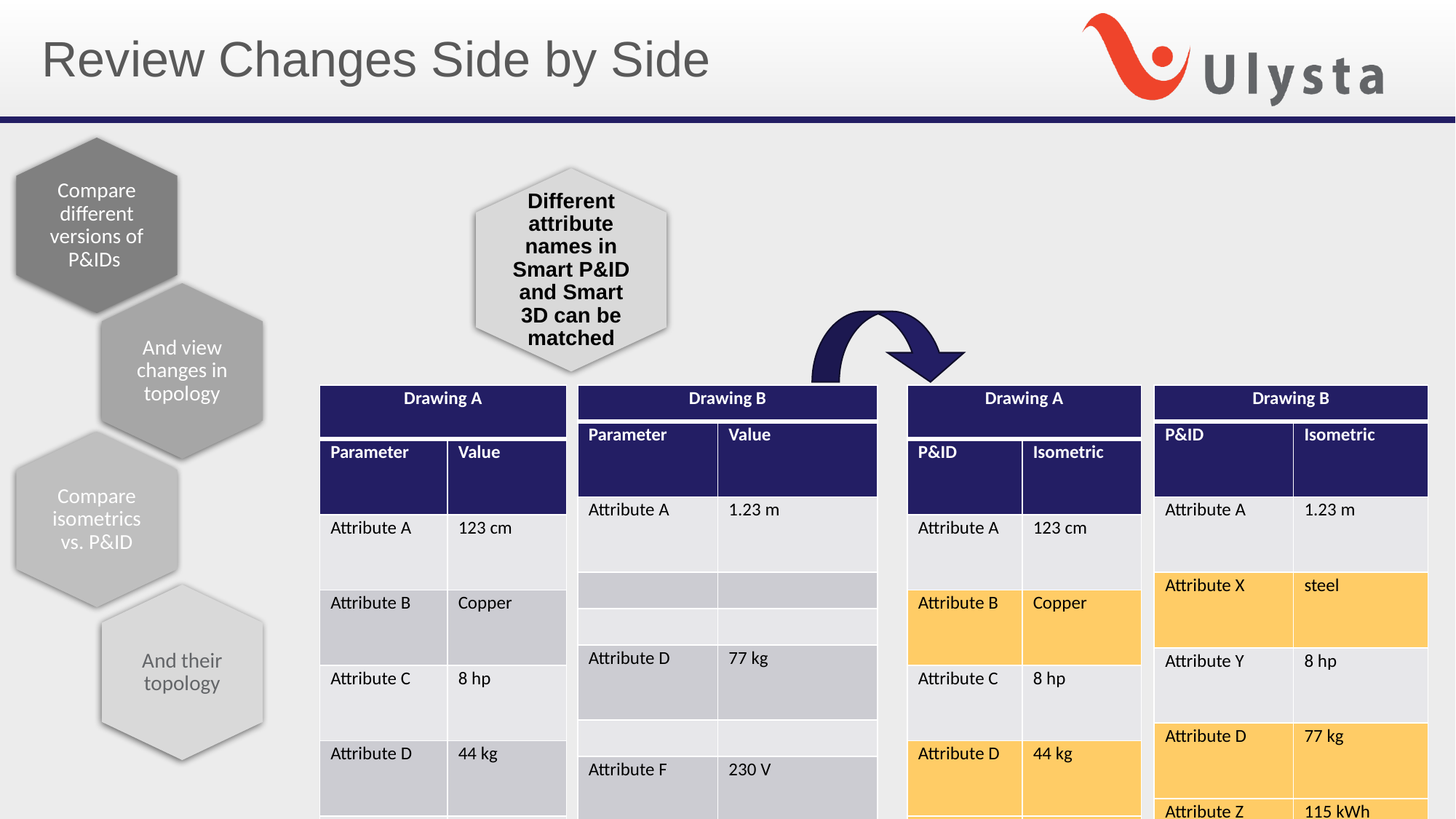

# Review Changes Side by Side
Compare different versions of P&IDs
Different attribute names in Smart P&ID and Smart 3D can be matched

And view changes in topology

| Drawing A |  |
| --- | --- |
| Parameter | Value |
| Attribute A | 123 cm |
| Attribute B | Copper |
| Attribute C | 8 hp |
| Attribute D | 44 kg |
| Attribute E | 500 Ah |
| Attribute F | 230 V |
|  |  |
|  |  |
|  |  |
| Drawing B |  |
| --- | --- |
| Parameter | Value |
| Attribute A | 1.23 m |
|  |  |
|  |  |
| Attribute D | 77 kg |
|  |  |
| Attribute F | 230 V |
| Attribute X | steel |
| Attribute Y | 8 hp |
| Attribute Z | 115 kWh |
| Drawing B |  |
| --- | --- |
| P&ID | Isometric |
| Attribute A | 1.23 m |
| Attribute X | steel |
| Attribute Y | 8 hp |
| Attribute D | 77 kg |
| Attribute Z | 115 kWh |
| Attribute F | 230 V |
| Drawing A |  |
| --- | --- |
| P&ID | Isometric |
| Attribute A | 123 cm |
| Attribute B | Copper |
| Attribute C | 8 hp |
| Attribute D | 44 kg |
| Attribute E | 500 Ah |
| Attribute F | 230 V |
Compare isometrics vs. P&ID
And their topology